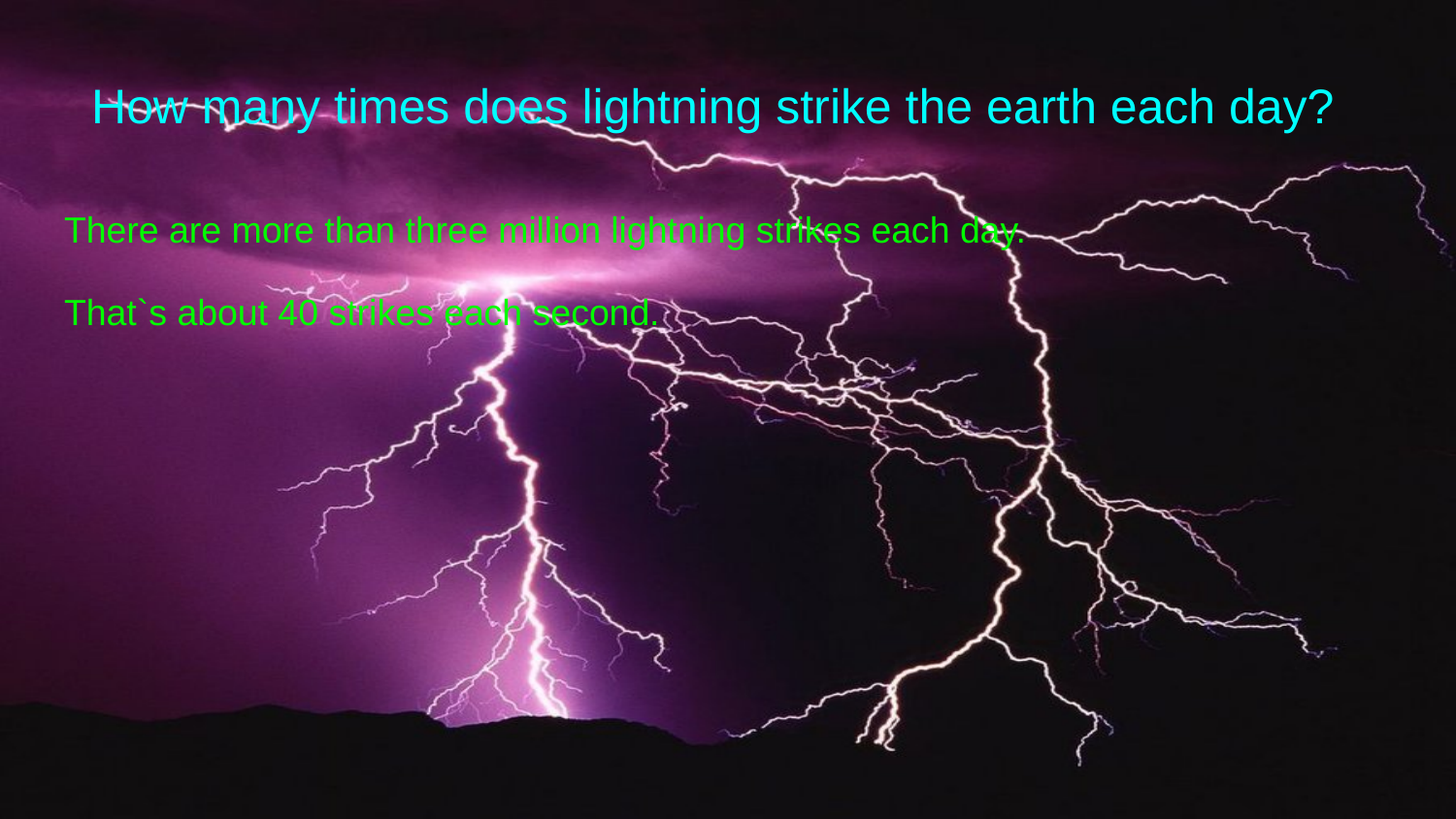

How many times does lightning strike the earth each day?
There are more than three million lightning strikes each day.
That`s about 40 strikes each second.